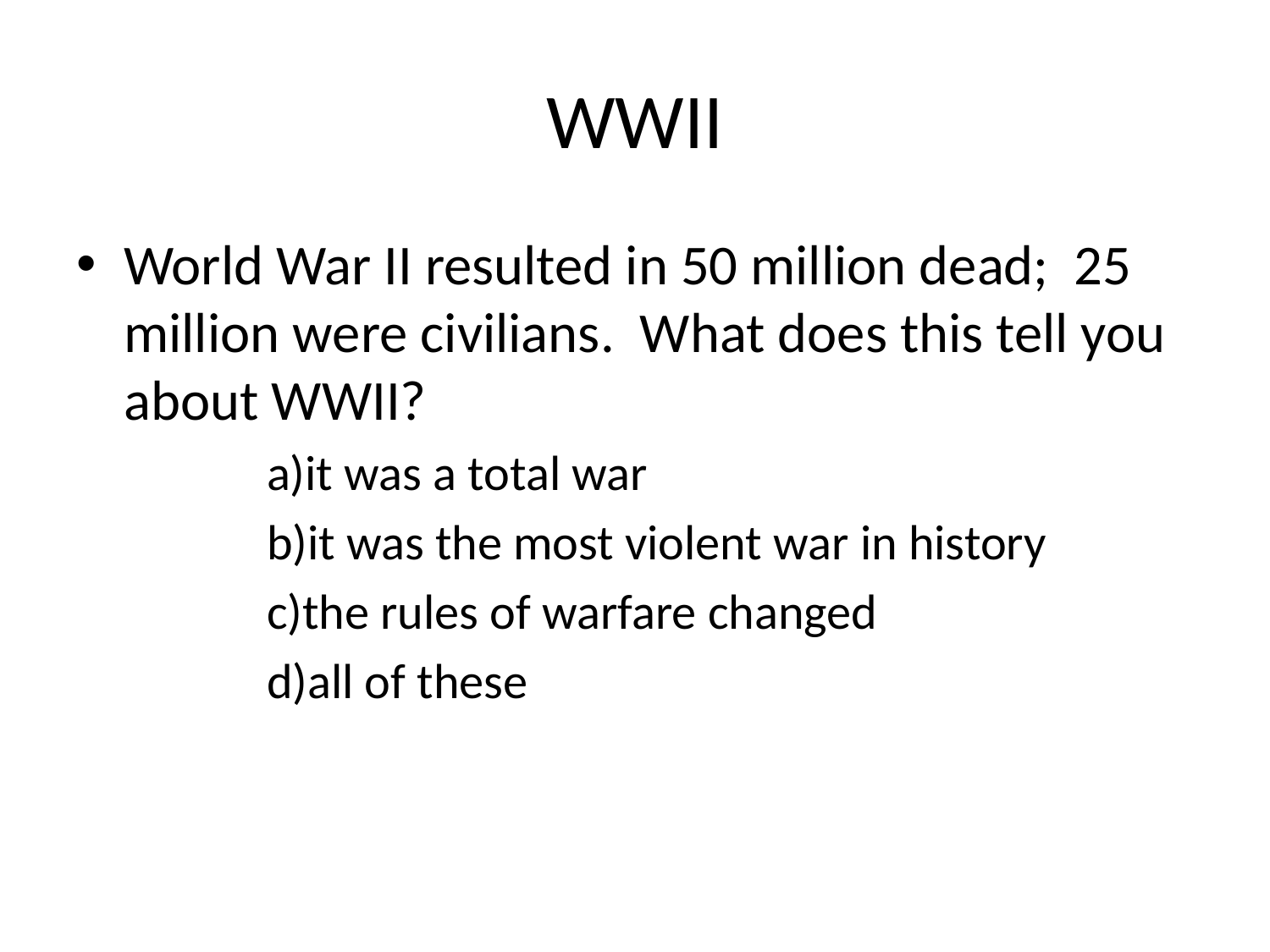

# WWII
World War II resulted in 50 million dead;  25 million were civilians.  What does this tell you about WWII?
	a)it was a total war
	b)it was the most violent war in history
	c)the rules of warfare changed
	d)all of these